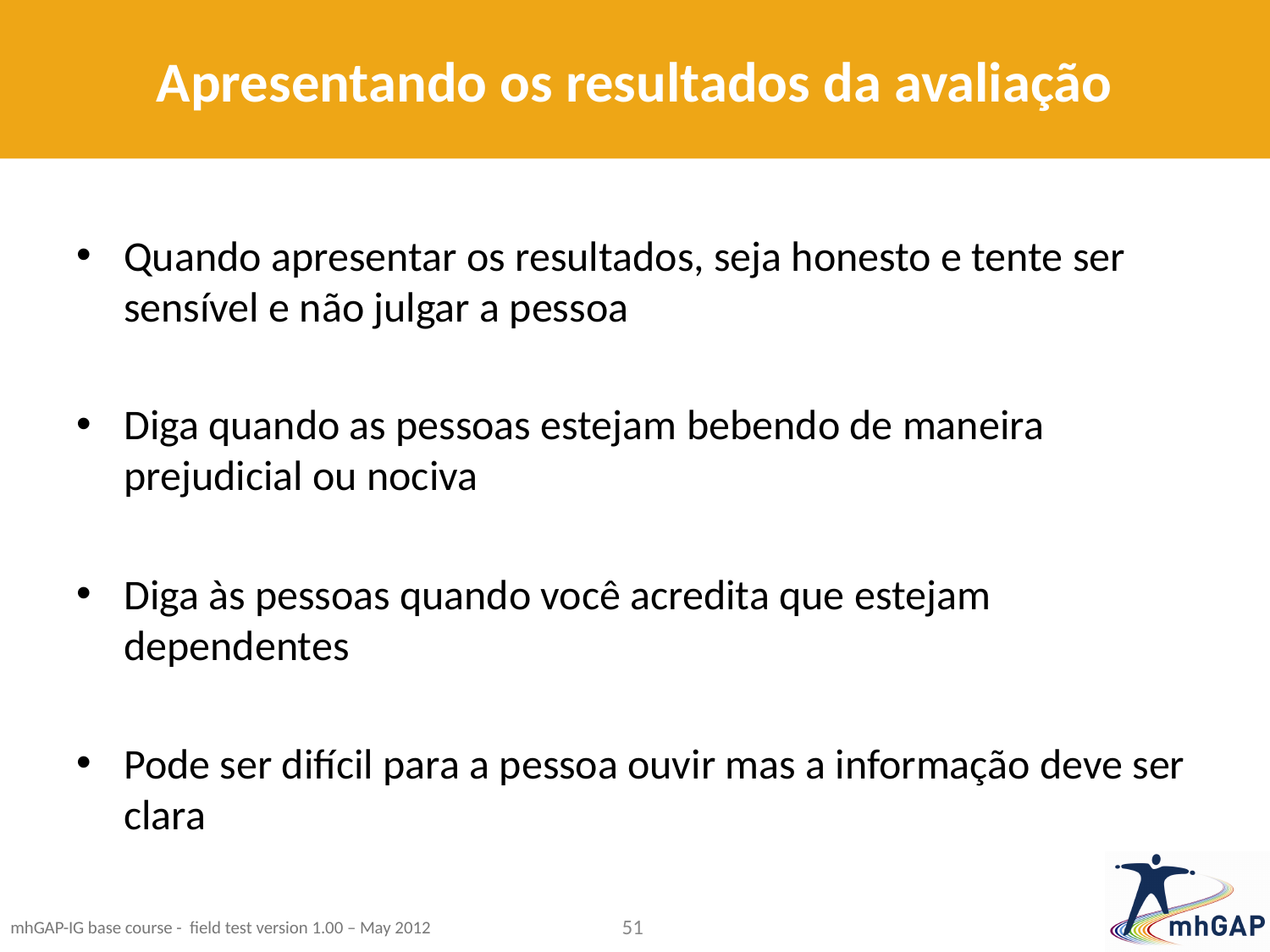

# Apresentando os resultados da avaliação
Quando apresentar os resultados, seja honesto e tente ser sensível e não julgar a pessoa

Diga quando as pessoas estejam bebendo de maneira prejudicial ou nociva

Diga às pessoas quando você acredita que estejam dependentes

Pode ser difícil para a pessoa ouvir mas a informação deve ser clara

51
mhGAP-IG base course -  field test version 1.00 – May 2012